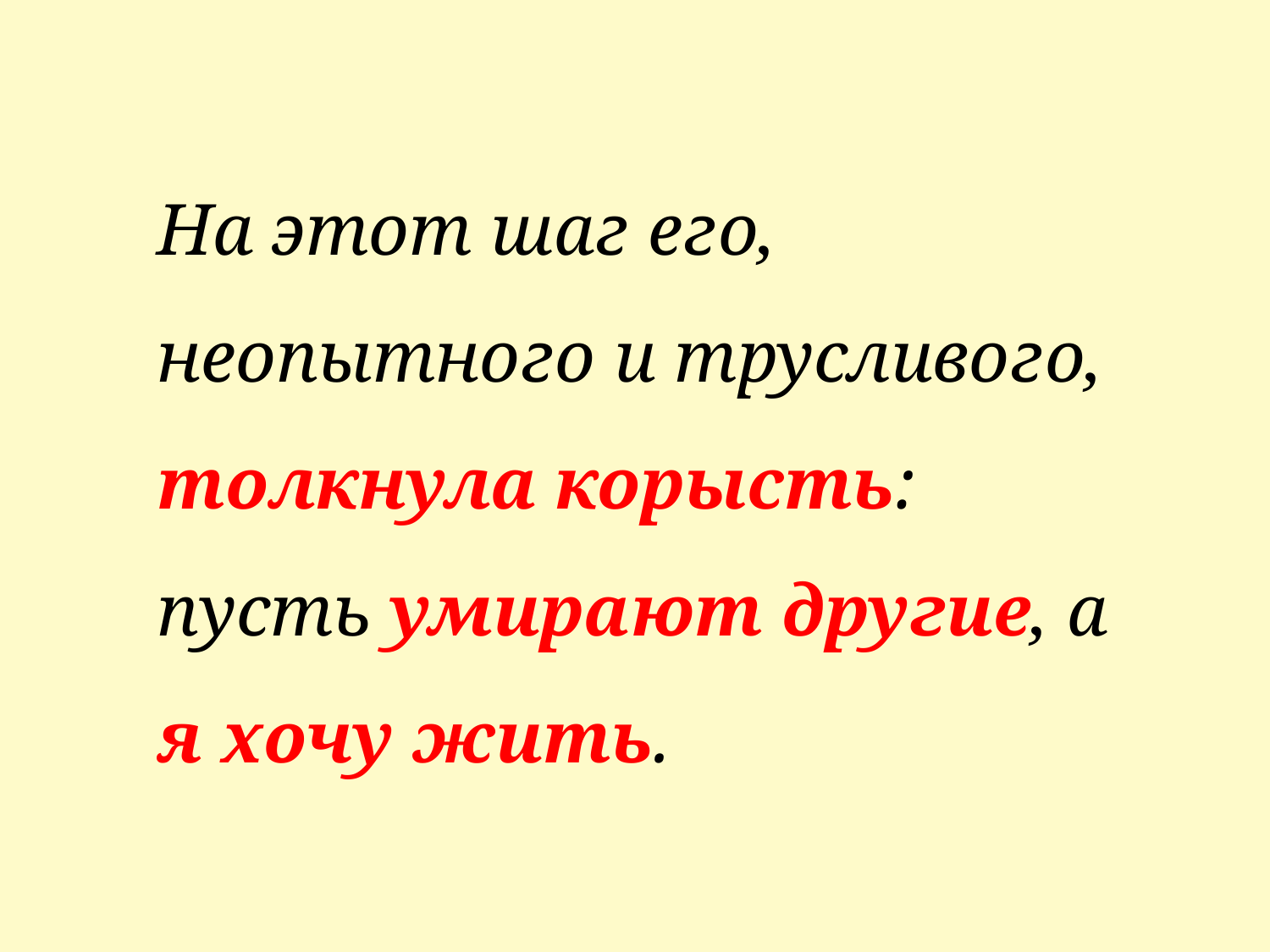

На этот шаг его, неопытного и трусливого, толкнула корысть: пусть умирают другие, а я хочу жить.